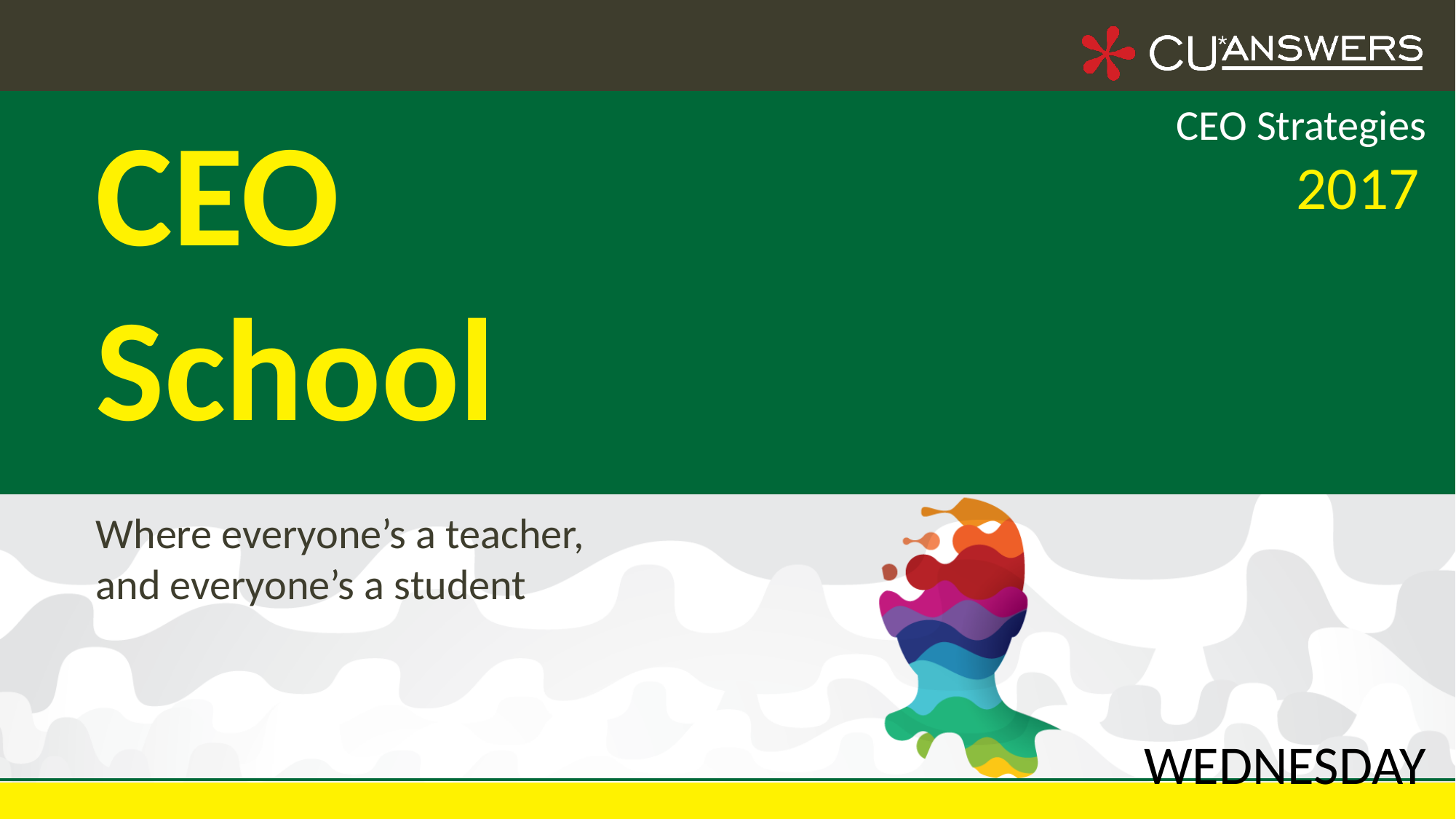

# CEO School
Where everyone’s a teacher,
and everyone’s a student
Wednesday